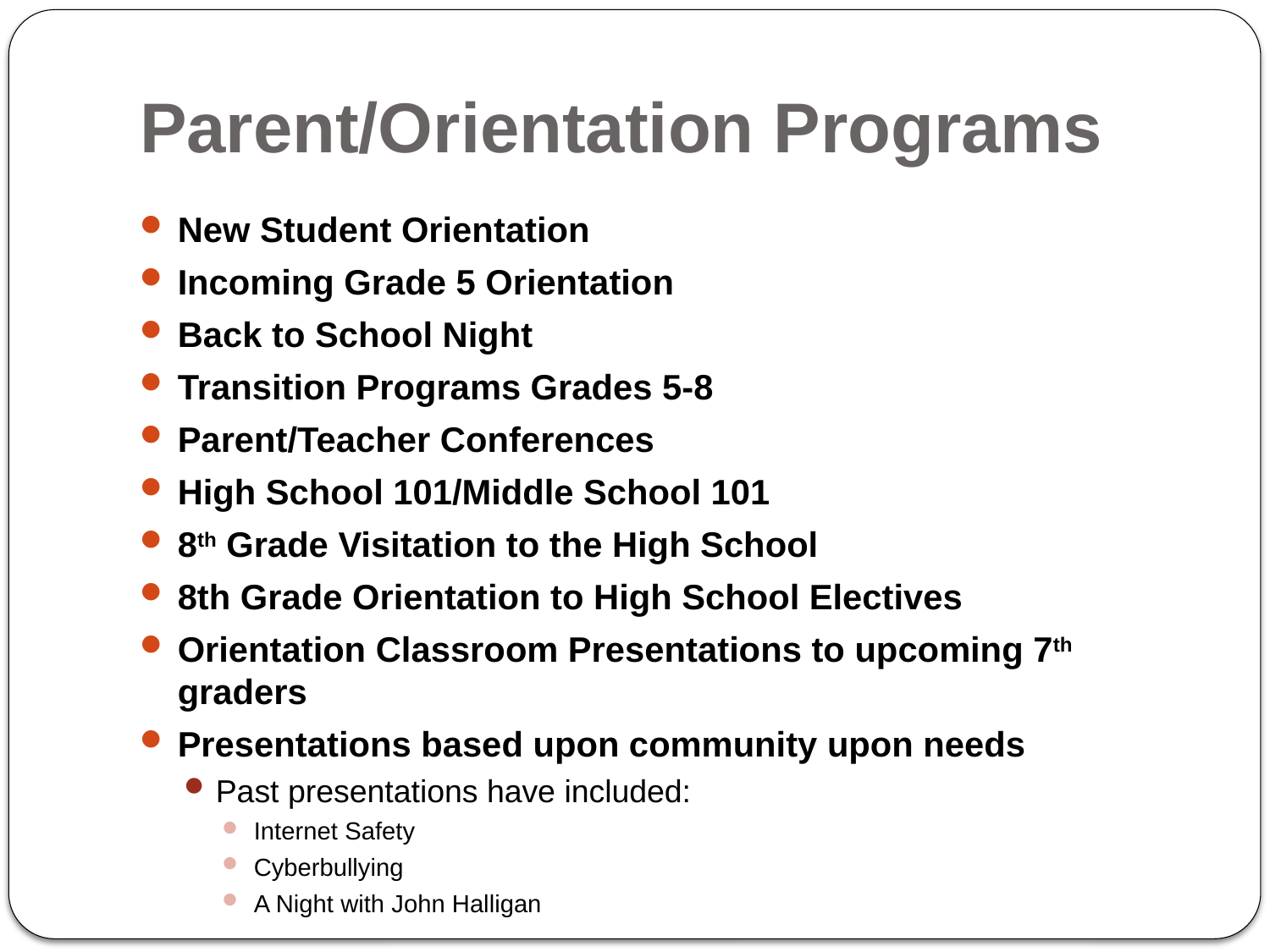

# Parent/Orientation Programs
New Student Orientation
Incoming Grade 5 Orientation
Back to School Night
Transition Programs Grades 5-8
Parent/Teacher Conferences
High School 101/Middle School 101
8th Grade Visitation to the High School
8th Grade Orientation to High School Electives
Orientation Classroom Presentations to upcoming 7th graders
Presentations based upon community upon needs
Past presentations have included:
Internet Safety
Cyberbullying
A Night with John Halligan